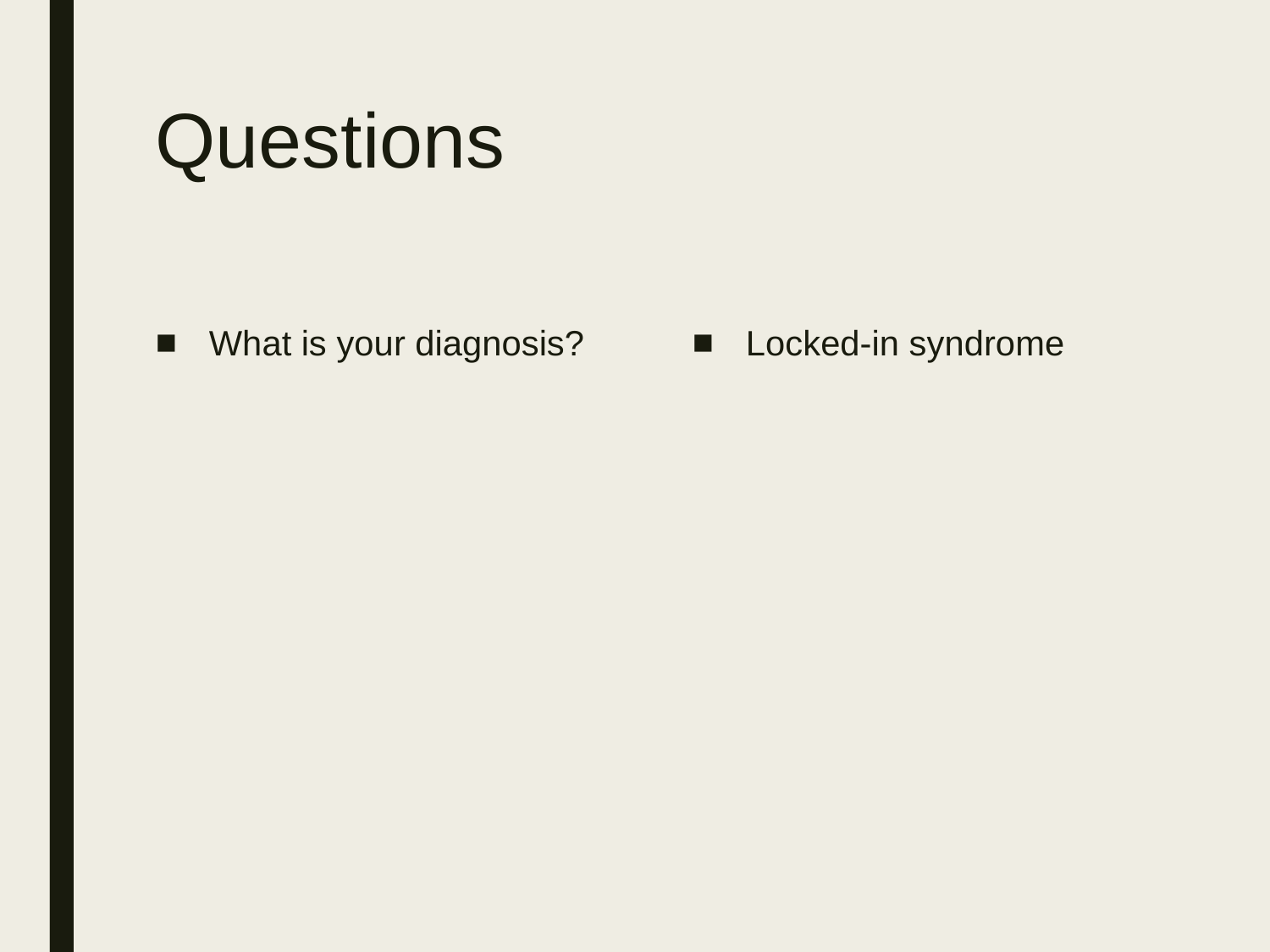

# Questions
What is your diagnosis?

Locked-in syndrome